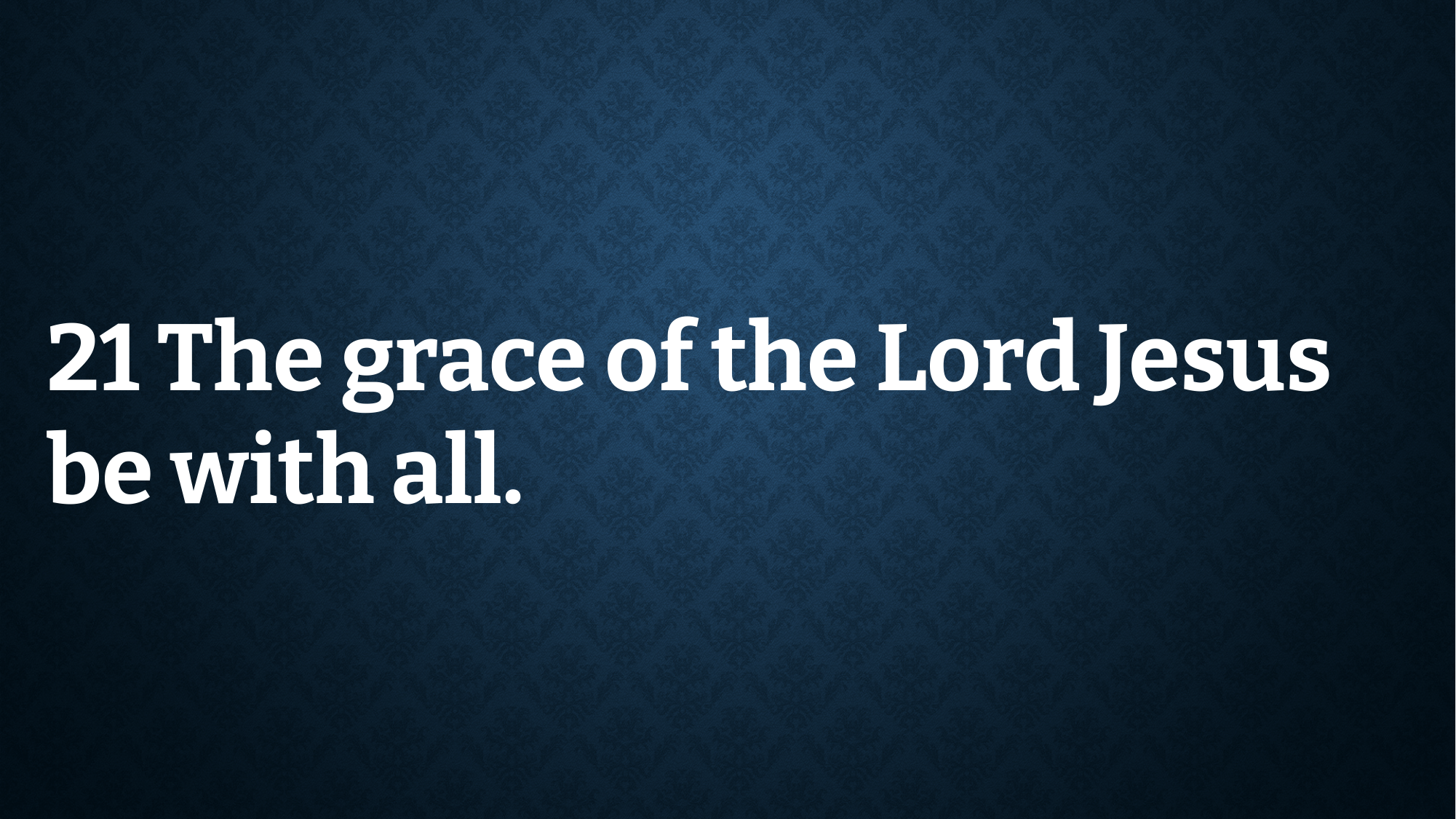

21 The grace of the Lord Jesus be with all.